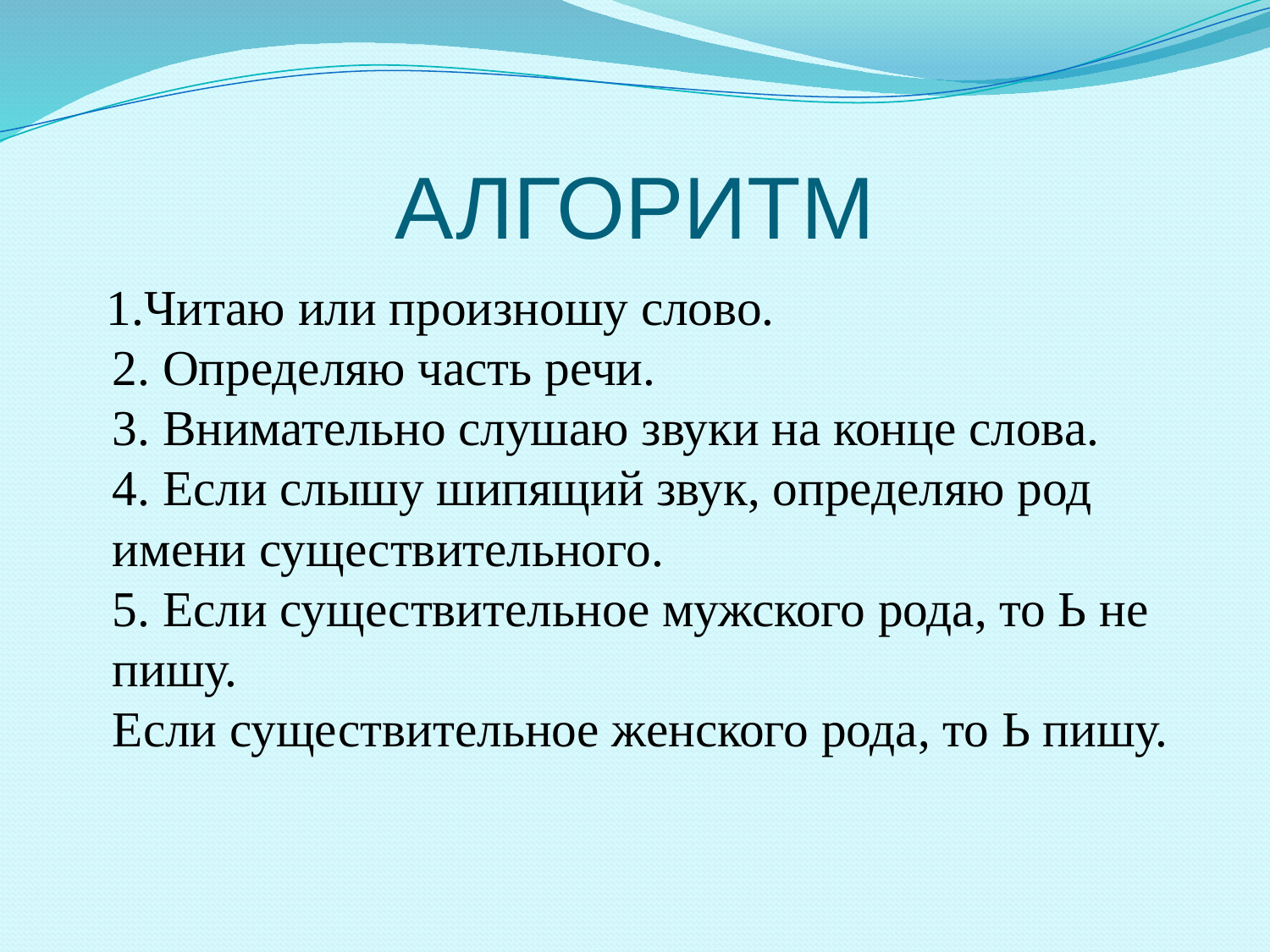

# АЛГОРИТМ
   1.Читаю или произношу слово.
2. Определяю часть речи.
3. Внимательно слушаю звуки на конце слова.
4. Если слышу шипящий звук, определяю род имени существительного.
5. Если существительное мужского рода, то Ь не пишу.
Если существительное женского рода, то Ь пишу.